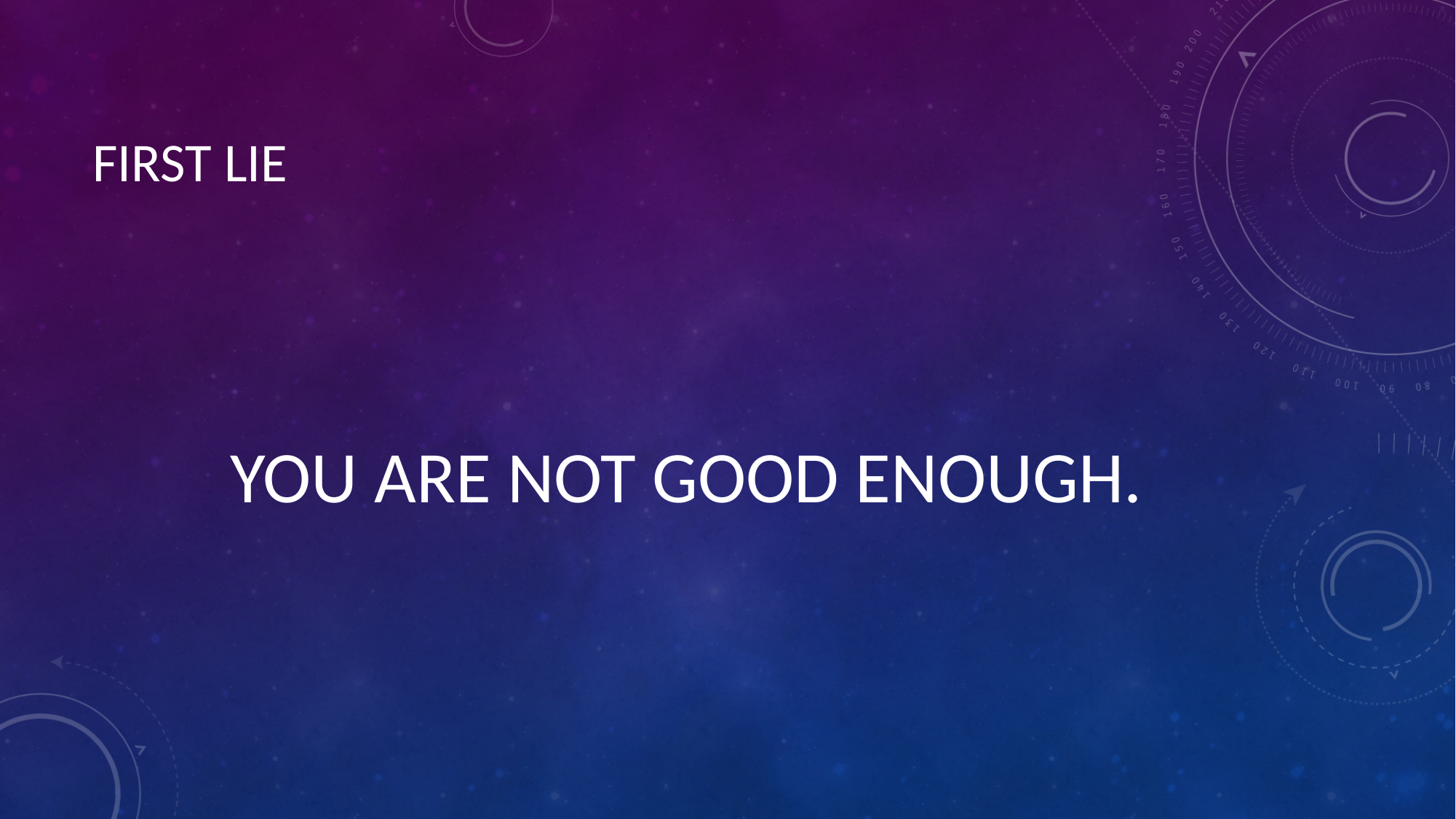

# FIRST LIE
YOU ARE NOT GOOD ENOUGH.